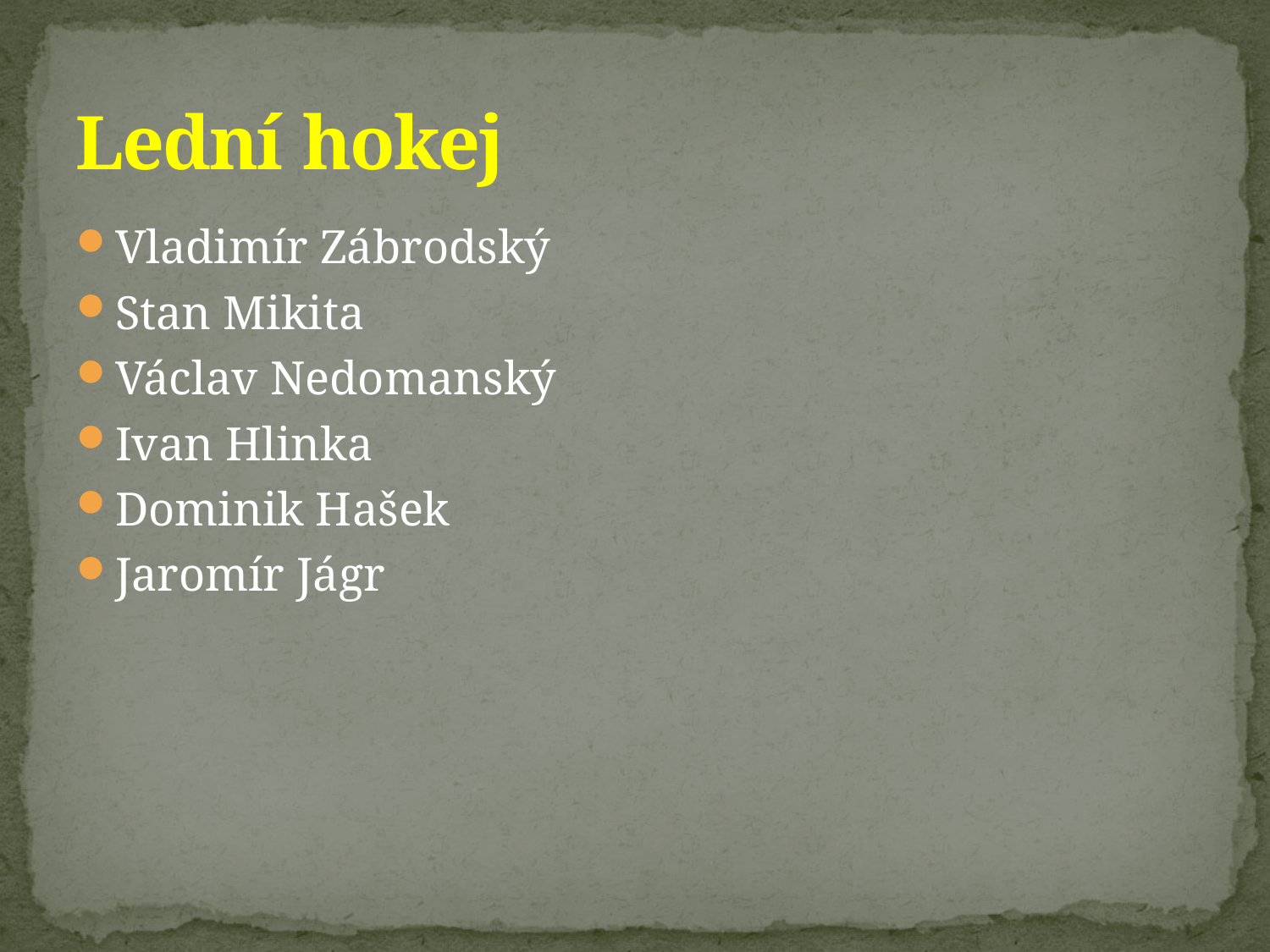

# Lední hokej
Vladimír Zábrodský
Stan Mikita
Václav Nedomanský
Ivan Hlinka
Dominik Hašek
Jaromír Jágr